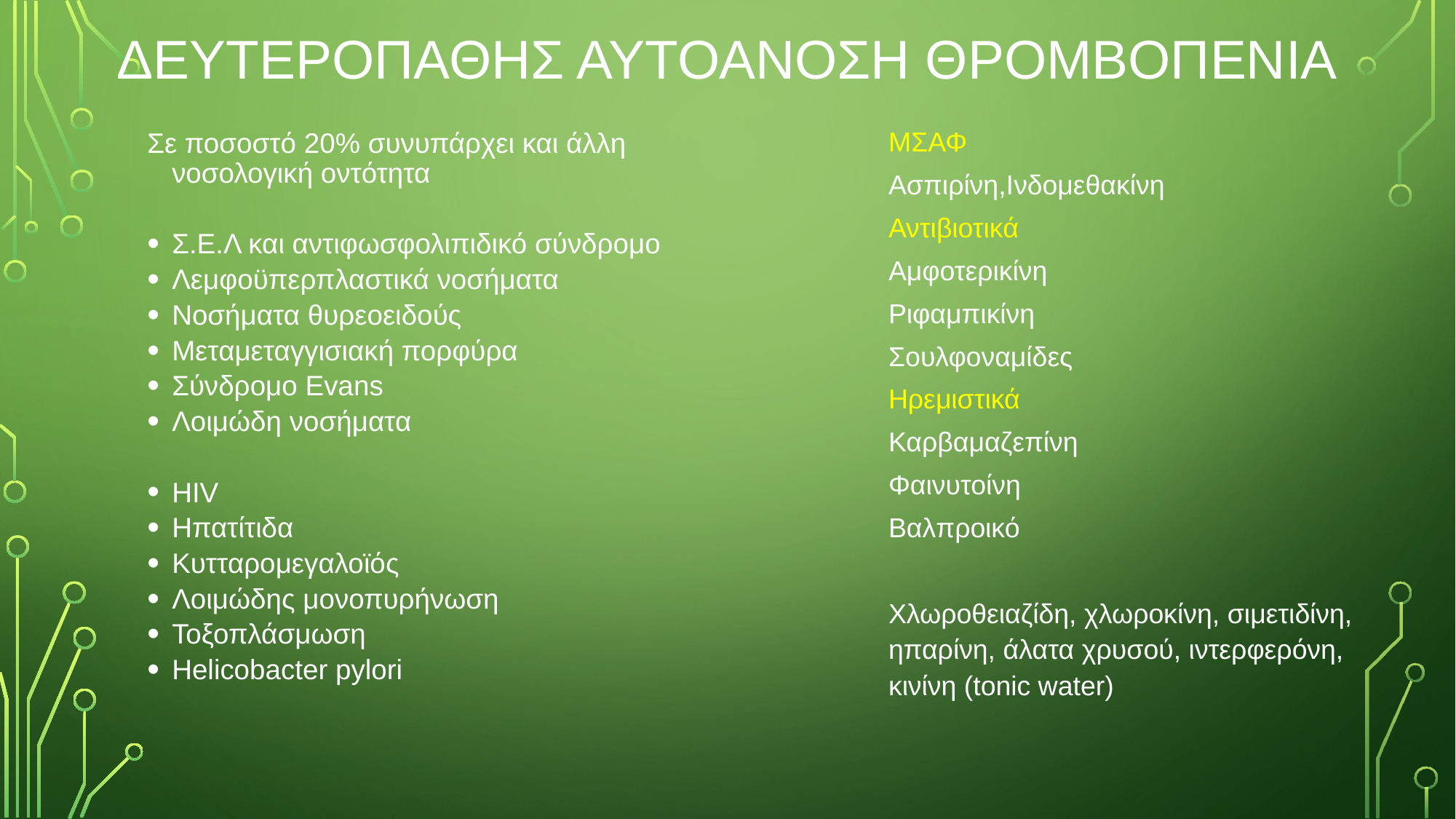

# Δευτεροπαθησ αυτοανοση θρομβοπενια
ΜΣΑΦ
Ασπιρίνη,Ινδομεθακίνη
Αντιβιοτικά
Αμφοτερικίνη
Ριφαμπικίνη
Σουλφοναμίδες
Ηρεμιστικά
Καρβαμαζεπίνη
Φαινυτοίνη
Βαλπροικό

Χλωροθειαζίδη, χλωροκίνη, σιμετιδίνη, ηπαρίνη, άλατα χρυσού, ιντερφερόνη, κινίνη (tonic water)‏
Σε ποσοστό 20% συνυπάρχει και άλλη νοσολογική οντότητα

Σ.Ε.Λ και αντιφωσφολιπιδικό σύνδρομο
Λεμφοϋπερπλαστικά νοσήματα
Νοσήματα θυρεοειδούς
Μεταμεταγγισιακή πορφύρα
Σύνδρομο Evans
Λοιμώδη νοσήματα

HIV
Ηπατίτιδα
Κυτταρομεγαλοϊός
Λοιμώδης μονοπυρήνωση
Τοξοπλάσμωση
Ηelicobacter pylori